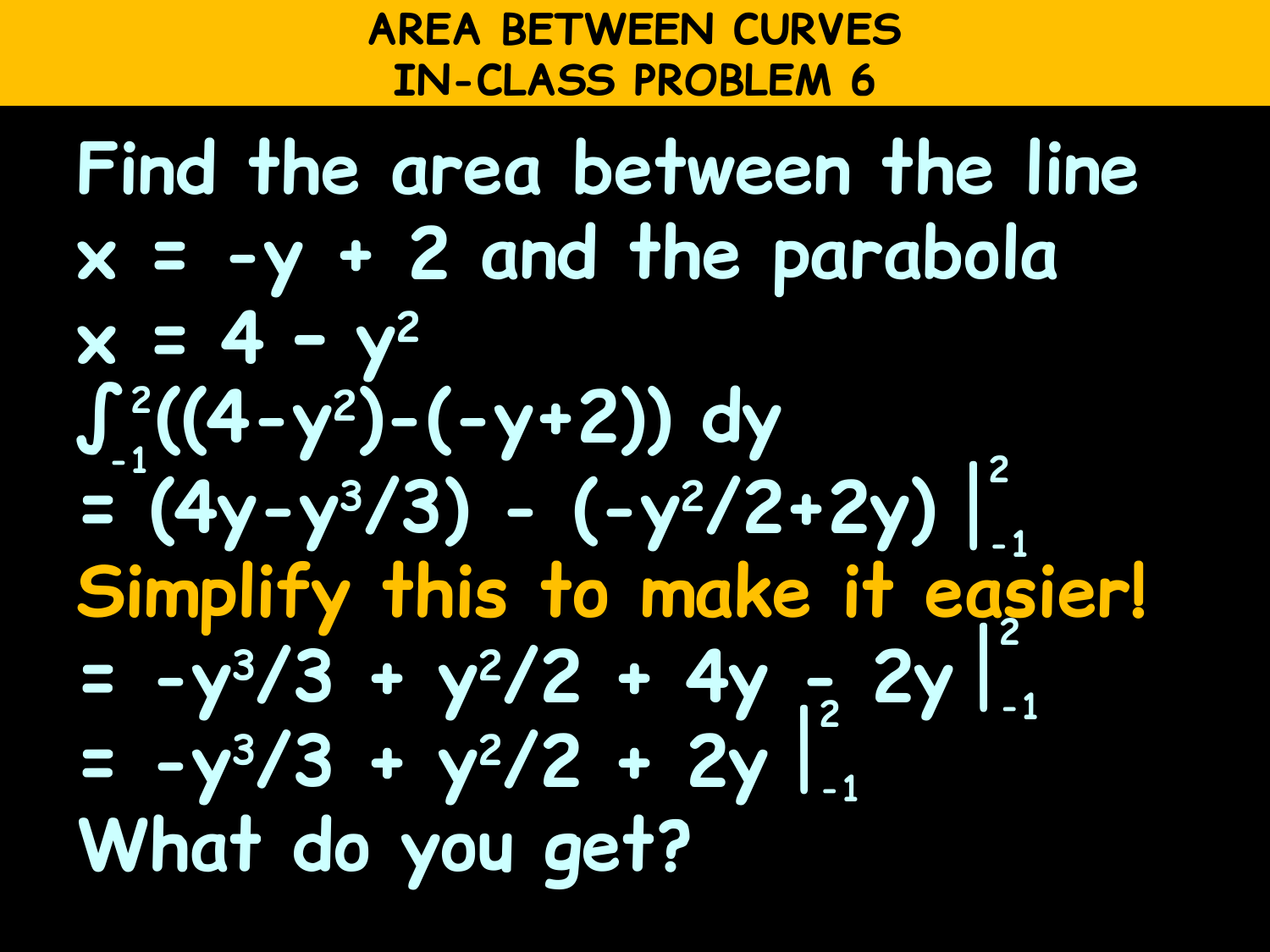

AREA BETWEEN CURVES
IN-CLASS PROBLEM 6
Find the area between the line
x = -y + 2 and the parabola
x = 4 – y2

= (4y-y3/3) - (-y2/2+2y)
Simplify this to make it easier!
= -y3/3 + y2/2 + 4y - 2y
= -y3/3 + y2/2 + 2y
What do you get?

∫ ((4-y2)-(-y+2)) dy
2
-1
|
2
-1
|
2
-1
|
2
-1